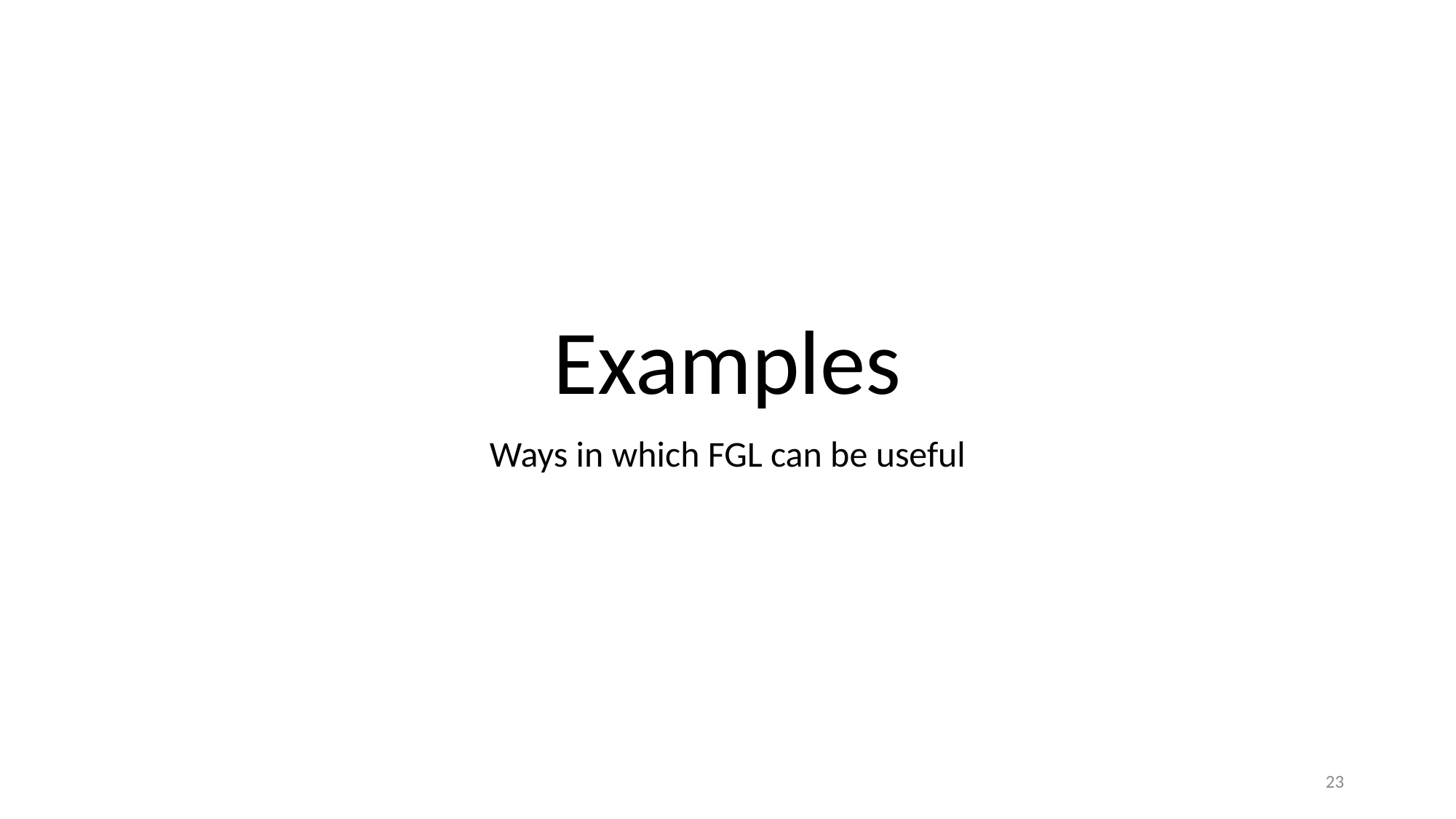

# Examples
Ways in which FGL can be useful
23